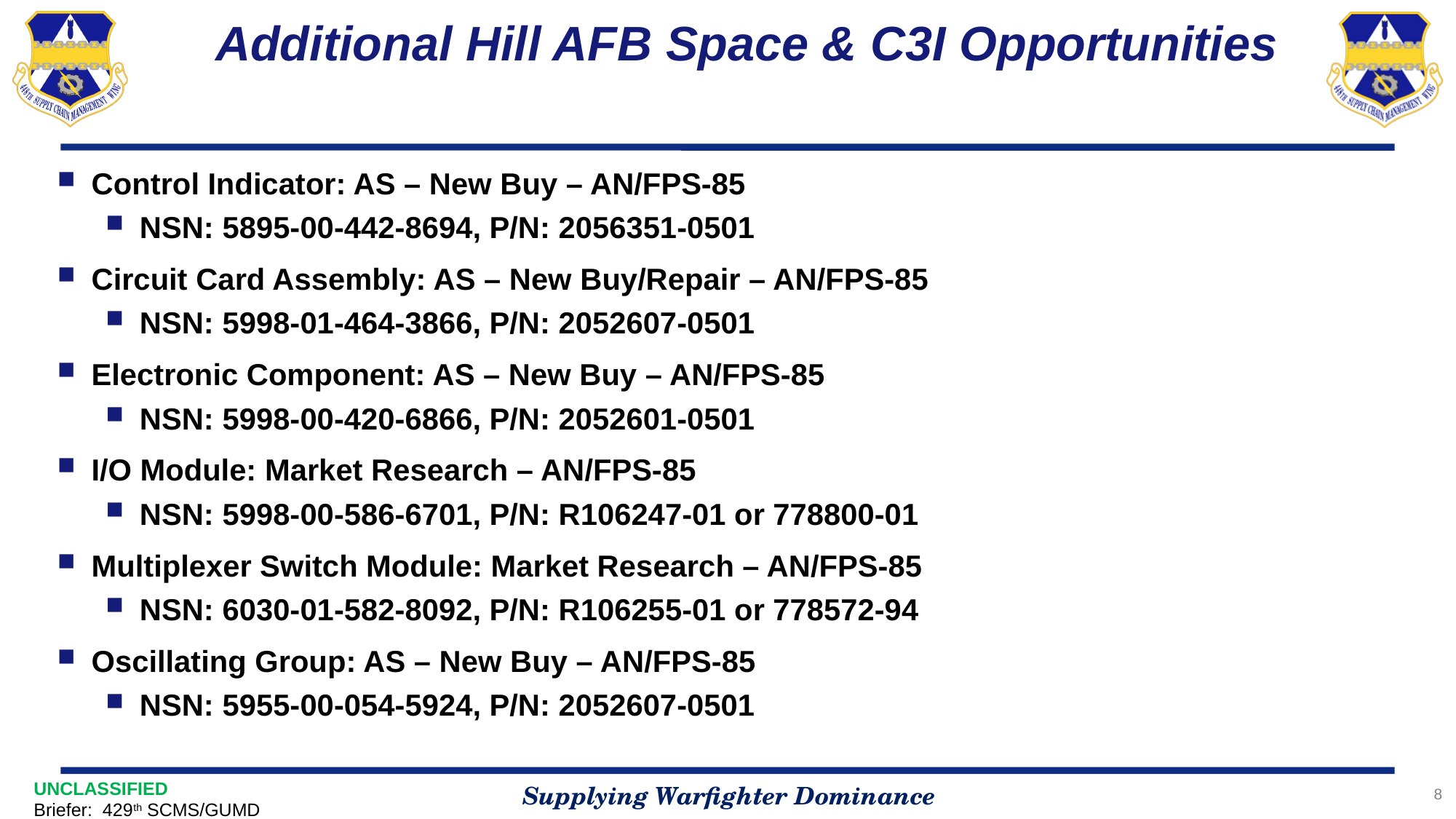

# Additional Hill AFB Space & C3I Opportunities
Control Indicator: AS – New Buy – AN/FPS-85
NSN: 5895-00-442-8694, P/N: 2056351-0501
Circuit Card Assembly: AS – New Buy/Repair – AN/FPS-85
NSN: 5998-01-464-3866, P/N: 2052607-0501
Electronic Component: AS – New Buy – AN/FPS-85
NSN: 5998-00-420-6866, P/N: 2052601-0501
I/O Module: Market Research – AN/FPS-85
NSN: 5998-00-586-6701, P/N: R106247-01 or 778800-01
Multiplexer Switch Module: Market Research – AN/FPS-85
NSN: 6030-01-582-8092, P/N: R106255-01 or 778572-94
Oscillating Group: AS – New Buy – AN/FPS-85
NSN: 5955-00-054-5924, P/N: 2052607-0501

8